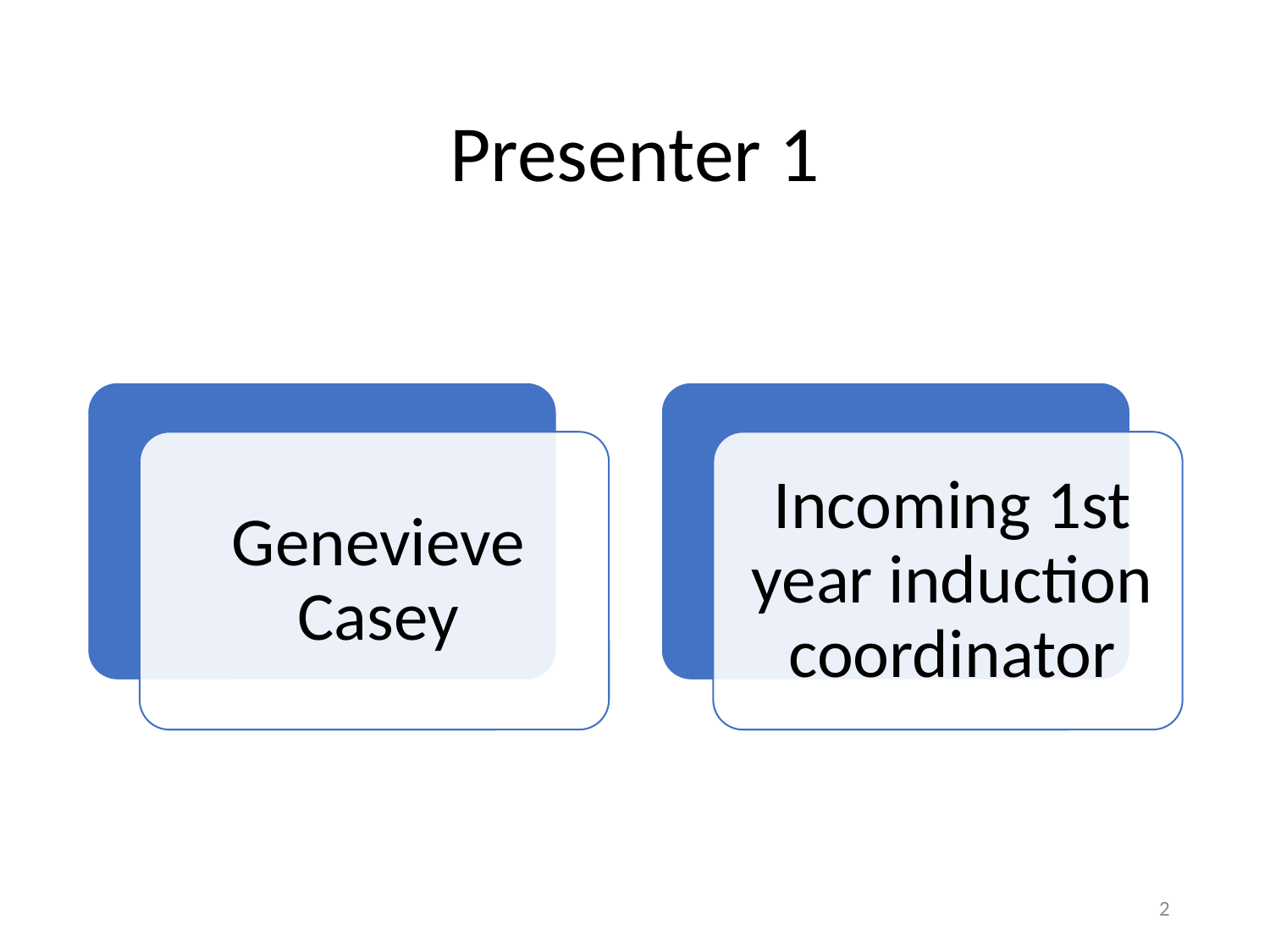

# Presenter 1
Genevieve Casey
Incoming 1st year induction coordinator
2